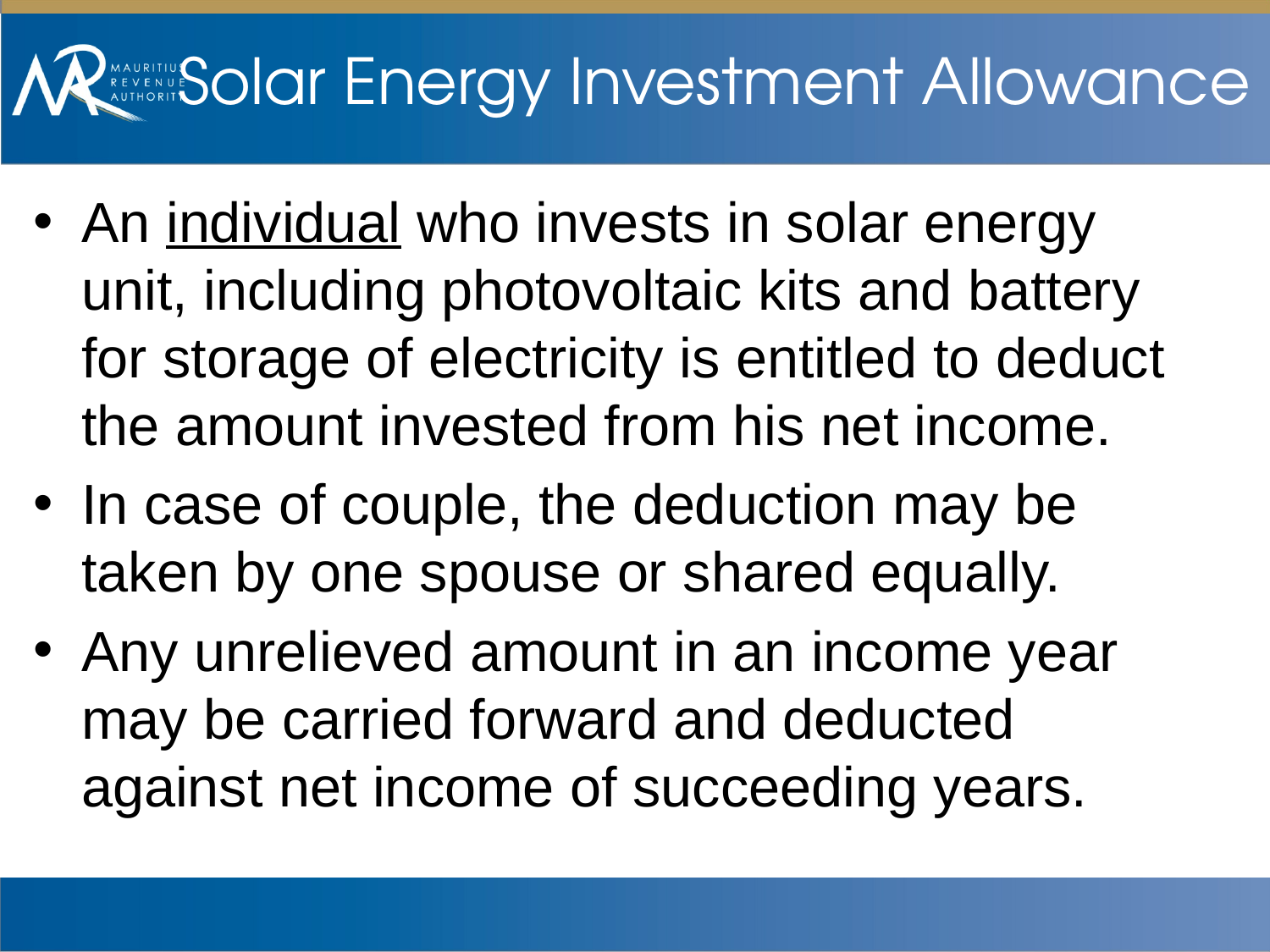

# Solar Energy Investment Allowance
An individual who invests in solar energy unit, including photovoltaic kits and battery for storage of electricity is entitled to deduct the amount invested from his net income.
In case of couple, the deduction may be taken by one spouse or shared equally.
Any unrelieved amount in an income year may be carried forward and deducted against net income of succeeding years.